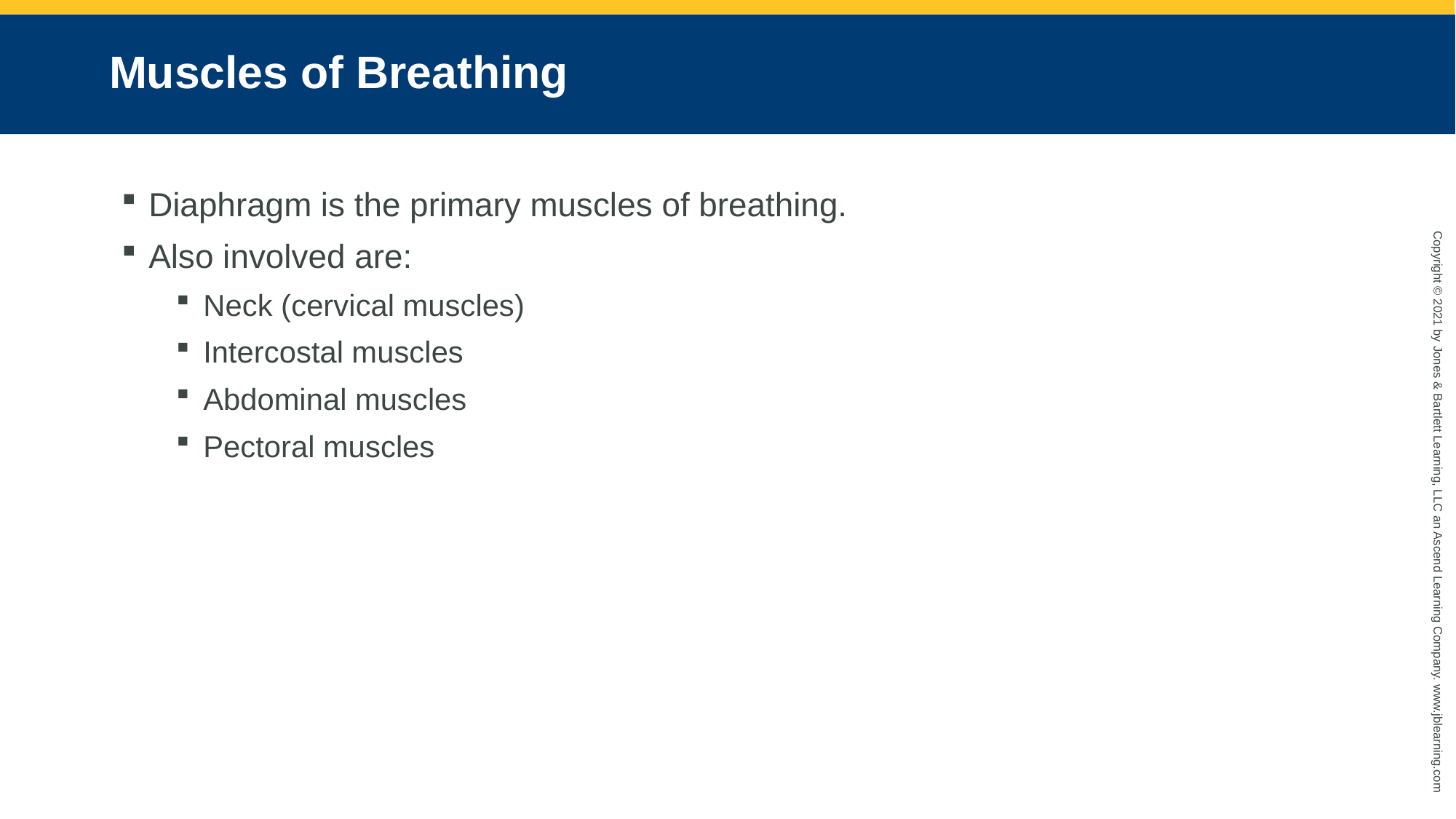

# Muscles of Breathing
Diaphragm is the primary muscles of breathing.
Also involved are:
Neck (cervical muscles)
Intercostal muscles
Abdominal muscles
Pectoral muscles